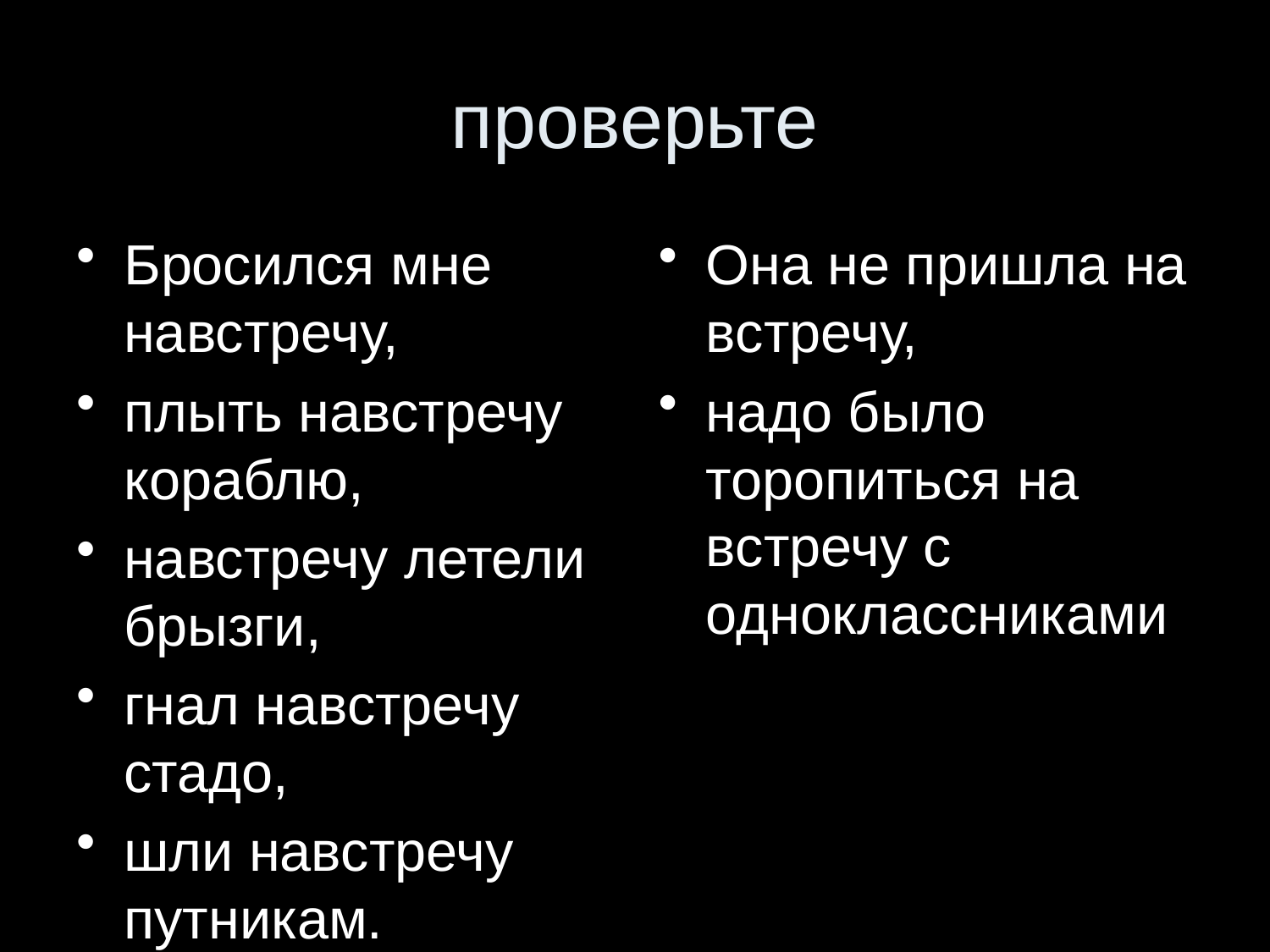

# проверьте
Бросился мне навстречу,
плыть навстречу кораблю,
навстречу летели брызги,
гнал навстречу стадо,
шли навстречу путникам.
Она не пришла на встречу,
надо было торопиться на встречу с одноклассниками